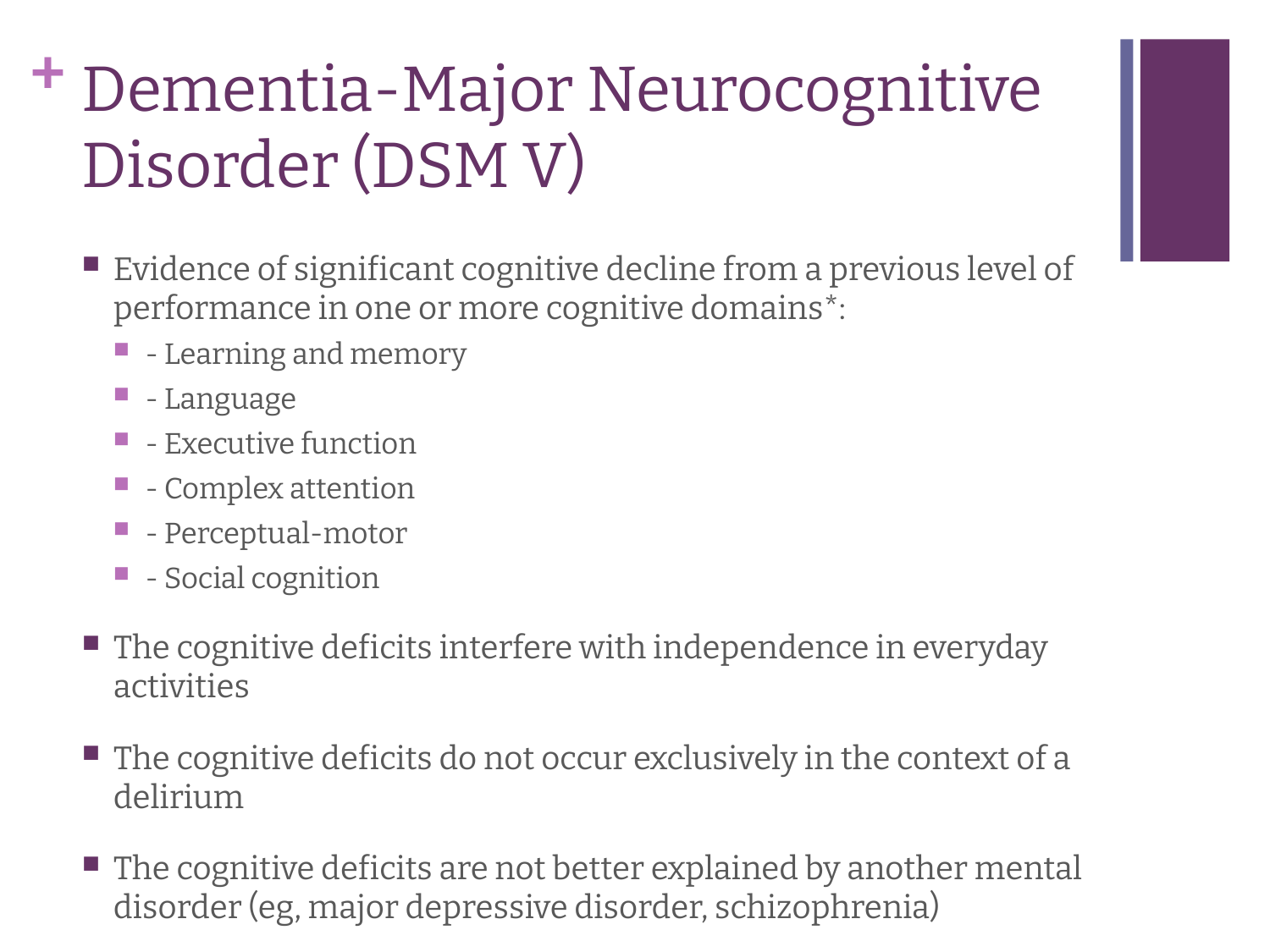

# Dementia-Major Neurocognitive Disorder (DSM V)
Evidence of significant cognitive decline from a previous level of performance in one or more cognitive domains*:
- Learning and memory
- Language
- Executive function
- Complex attention
- Perceptual-motor
- Social cognition
The cognitive deficits interfere with independence in everyday activities
The cognitive deficits do not occur exclusively in the context of a delirium
The cognitive deficits are not better explained by another mental disorder (eg, major depressive disorder, schizophrenia)